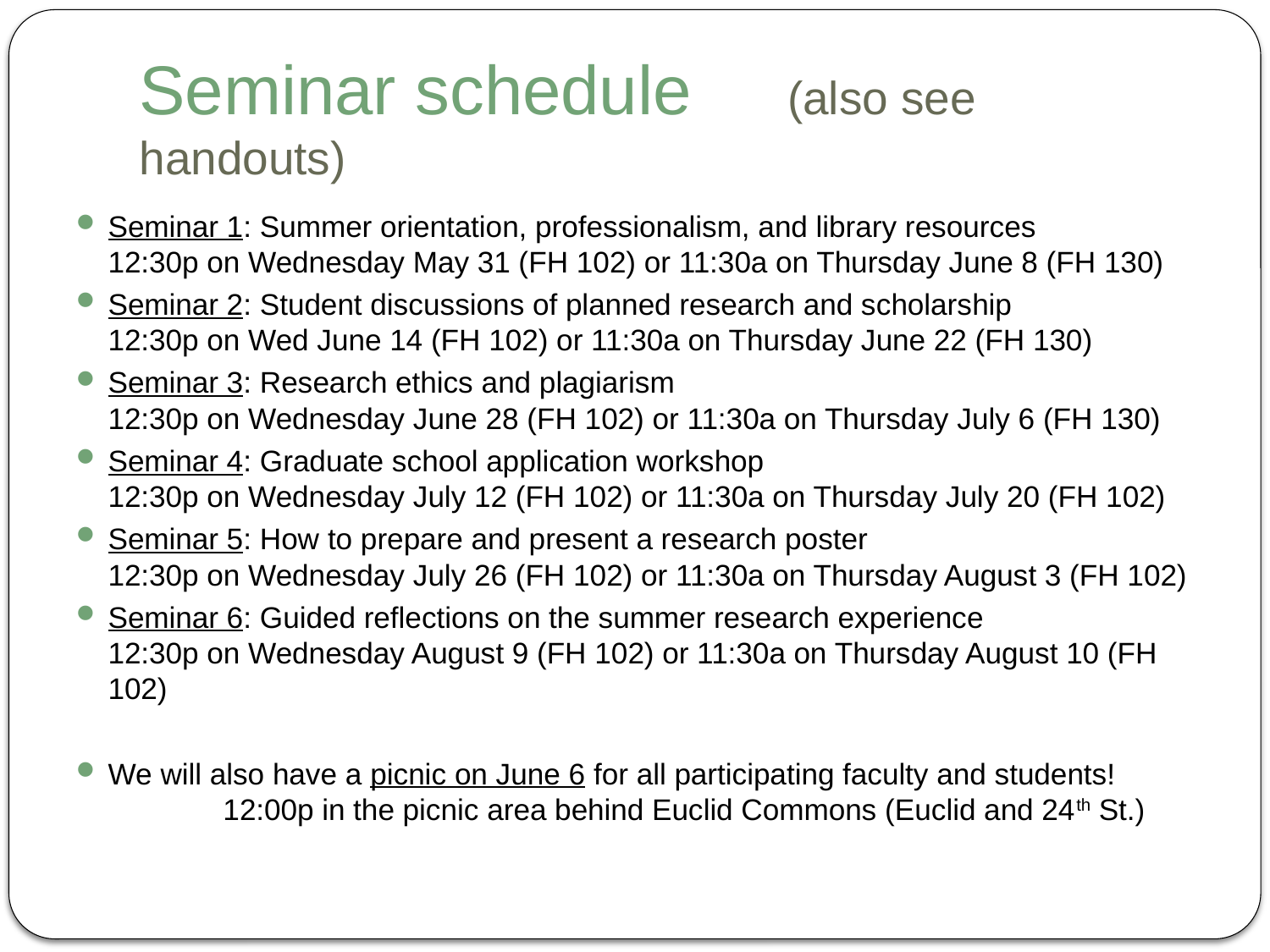

# Seminar schedule     (also see handouts)
Seminar 1: Summer orientation, professionalism, and library resources              12:30p on Wednesday May 31 (FH 102) or 11:30a on Thursday June 8 (FH 130)
Seminar 2: Student discussions of planned research and scholarship                     12:30p on Wed June 14 (FH 102) or 11:30a on Thursday June 22 (FH 130)
Seminar 3: Research ethics and plagiarism                                                            12:30p on Wednesday June 28 (FH 102) or 11:30a on Thursday July 6 (FH 130)
Seminar 4: Graduate school application workshop                                                12:30p on Wednesday July 12 (FH 102) or 11:30a on Thursday July 20 (FH 102)
Seminar 5: How to prepare and present a research poster                                     12:30p on Wednesday July 26 (FH 102) or 11:30a on Thursday August 3 (FH 102)
Seminar 6: Guided reflections on the summer research experience                           12:30p on Wednesday August 9 (FH 102) or 11:30a on Thursday August 10 (FH 102)

We will also have a picnic on June 6 for all participating faculty and students!                         12:00p in the picnic area behind Euclid Commons (Euclid and 24th St.)